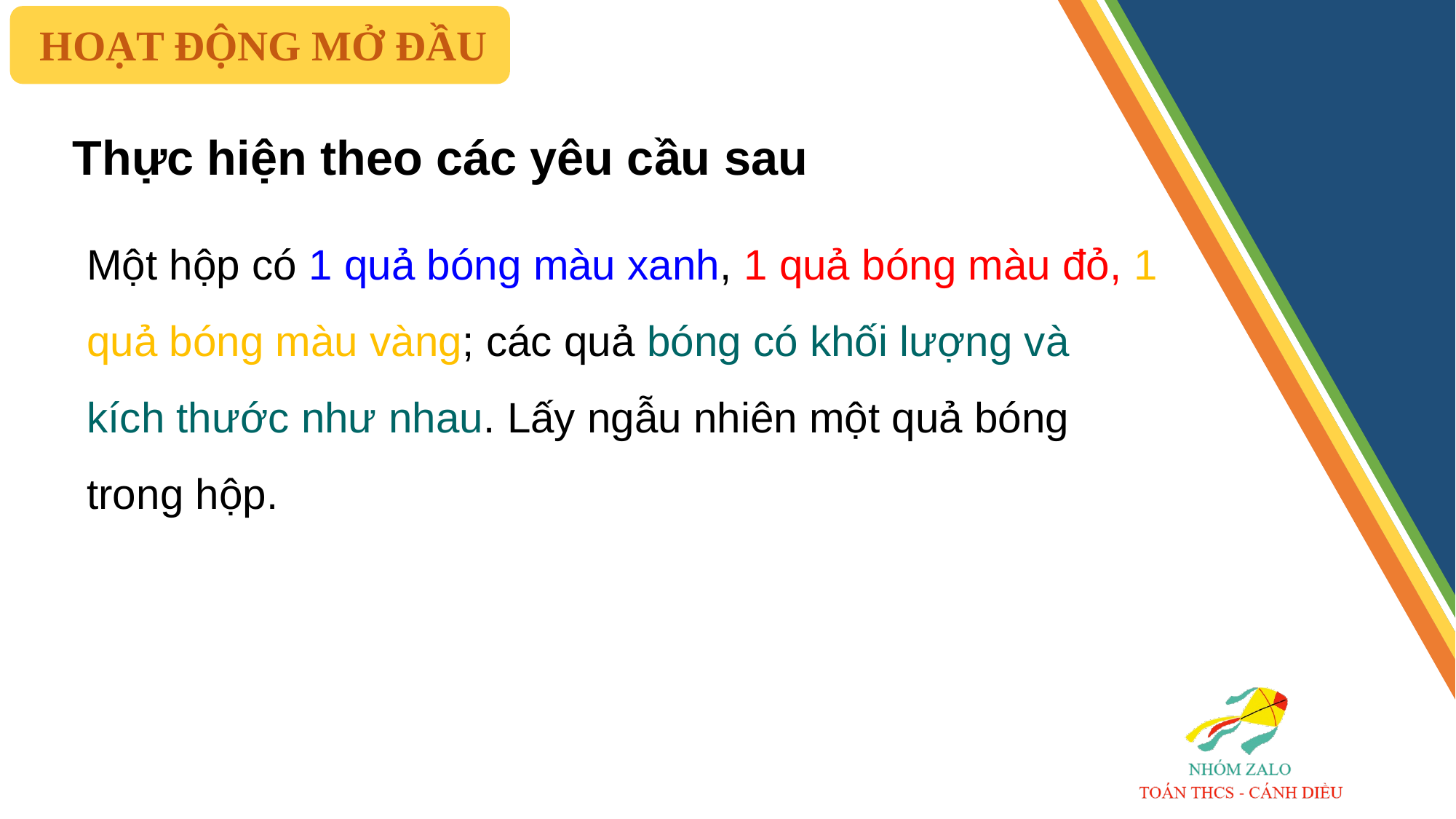

HOẠT ĐỘNG MỞ ĐẦU
# Thực hiện theo các yêu cầu sau
Một hộp có 1 quả bóng màu xanh, 1 quả bóng màu đỏ, 1 quả bóng màu vàng; các quả bóng có khối lượng và kích thước như nhau. Lấy ngẫu nhiên một quả bóng trong hộp.